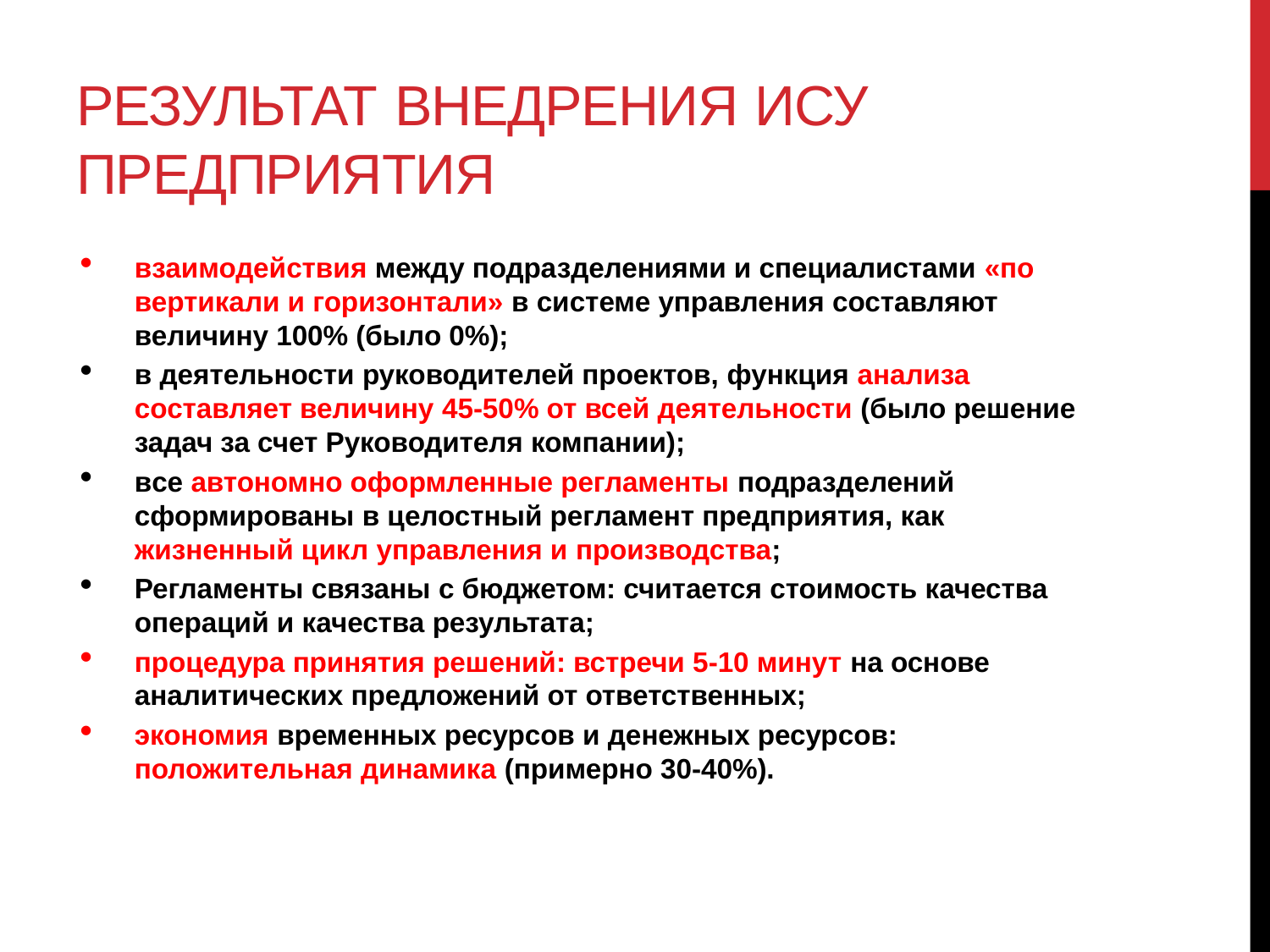

# РЕЗУЛЬТАТ ВНЕДРЕНИЯ ИСУ ПРЕДПРИЯТИЯ
взаимодействия между подразделениями и специалистами «по вертикали и горизонтали» в системе управления составляют величину 100% (было 0%);
в деятельности руководителей проектов, функция анализа составляет величину 45-50% от всей деятельности (было решение задач за счет Руководителя компании);
все автономно оформленные регламенты подразделений сформированы в целостный регламент предприятия, как жизненный цикл управления и производства;
Регламенты связаны с бюджетом: считается стоимость качества операций и качества результата;
процедура принятия решений: встречи 5-10 минут на основе аналитических предложений от ответственных;
экономия временных ресурсов и денежных ресурсов: положительная динамика (примерно 30-40%).